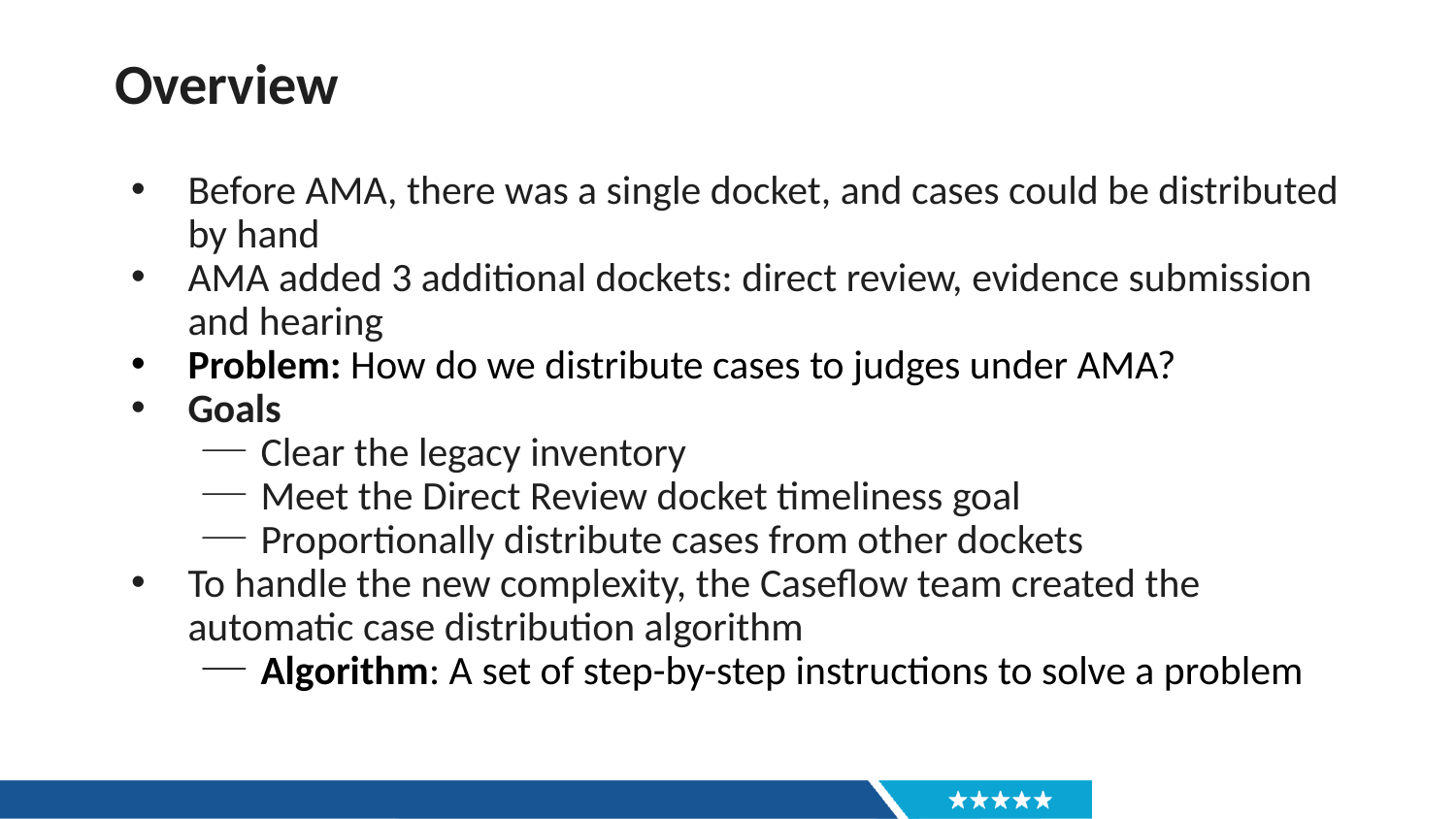

# Overview
Before AMA, there was a single docket, and cases could be distributed by hand
AMA added 3 additional dockets: direct review, evidence submission and hearing
Problem: How do we distribute cases to judges under AMA?
Goals
Clear the legacy inventory
Meet the Direct Review docket timeliness goal
Proportionally distribute cases from other dockets
To handle the new complexity, the Caseflow team created the automatic case distribution algorithm
Algorithm: A set of step-by-step instructions to solve a problem